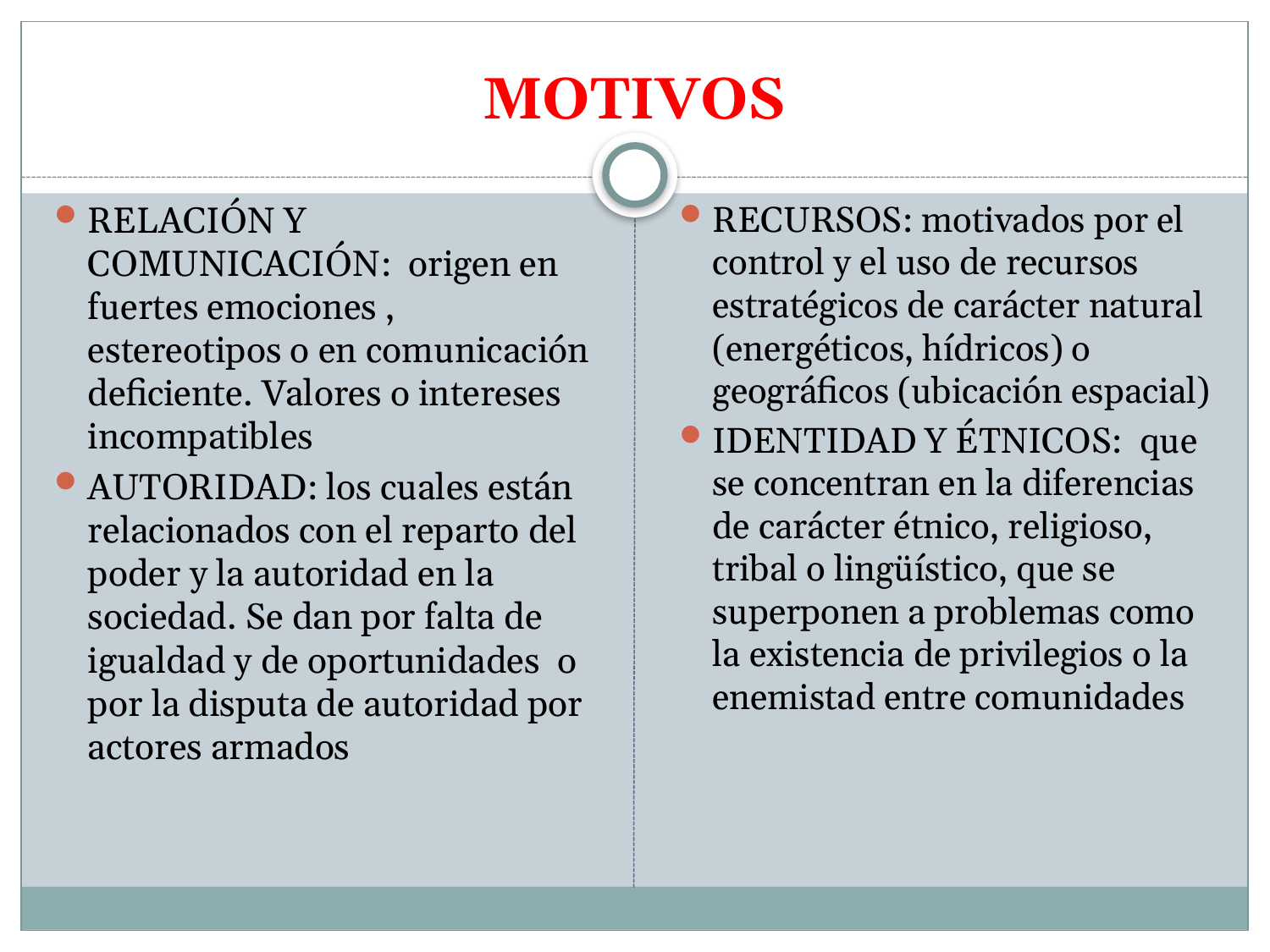

# MOTIVOS
RELACIÓN Y COMUNICACIÓN:  origen en fuertes emociones , estereotipos o en comunicación deficiente. Valores o intereses incompatibles
AUTORIDAD: los cuales están relacionados con el reparto del poder y la autoridad en la sociedad. Se dan por falta de igualdad y de oportunidades  o por la disputa de autoridad por actores armados
RECURSOS: motivados por el control y el uso de recursos estratégicos de carácter natural (energéticos, hídricos) o geográficos (ubicación espacial)
IDENTIDAD Y ÉTNICOS:  que se concentran en la diferencias de carácter étnico, religioso, tribal o lingüístico, que se superponen a problemas como la existencia de privilegios o la enemistad entre comunidades